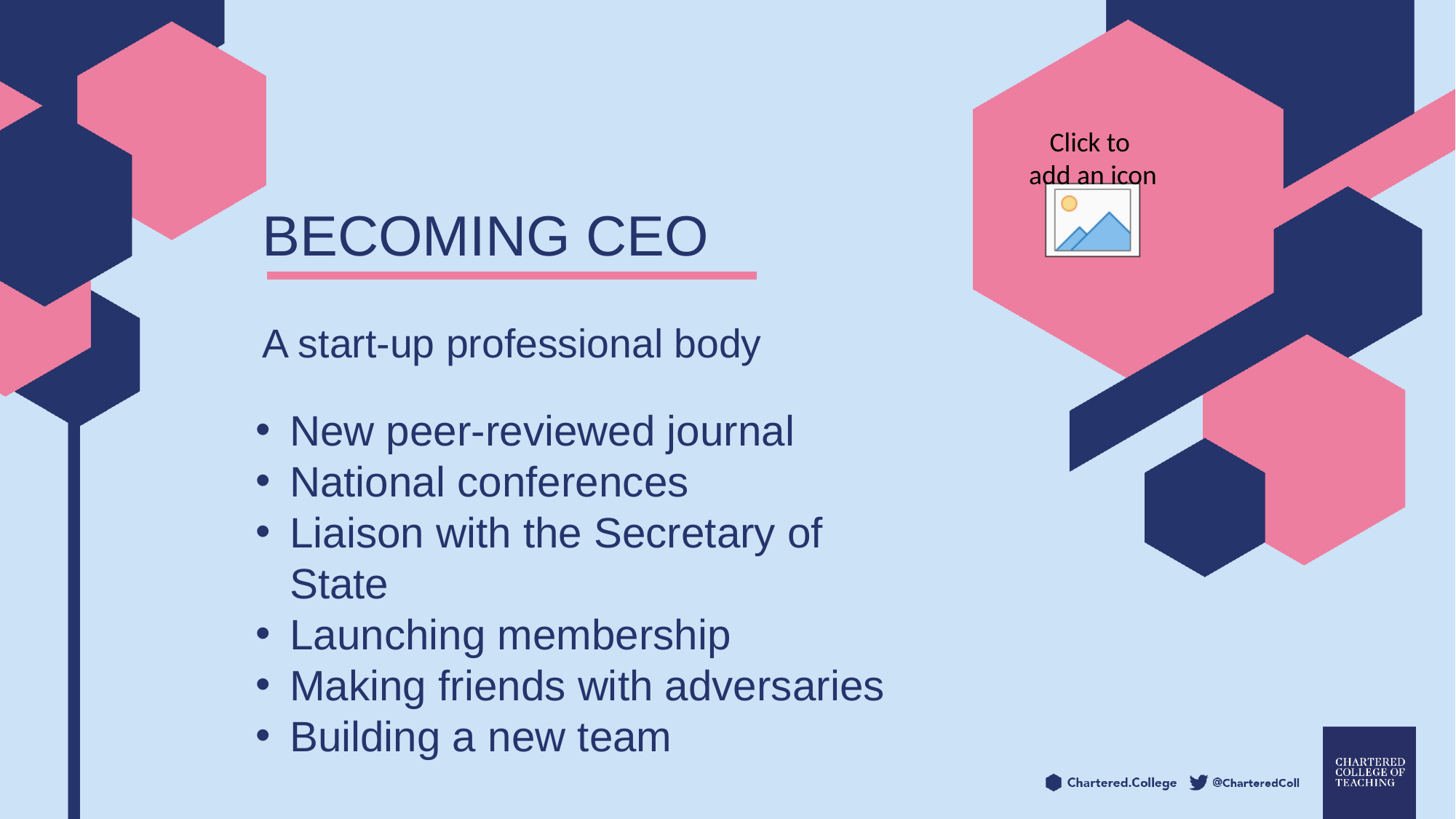

Becoming CEO
A start-up professional body
New peer-reviewed journal
National conferences
Liaison with the Secretary of State
Launching membership
Making friends with adversaries
Building a new team